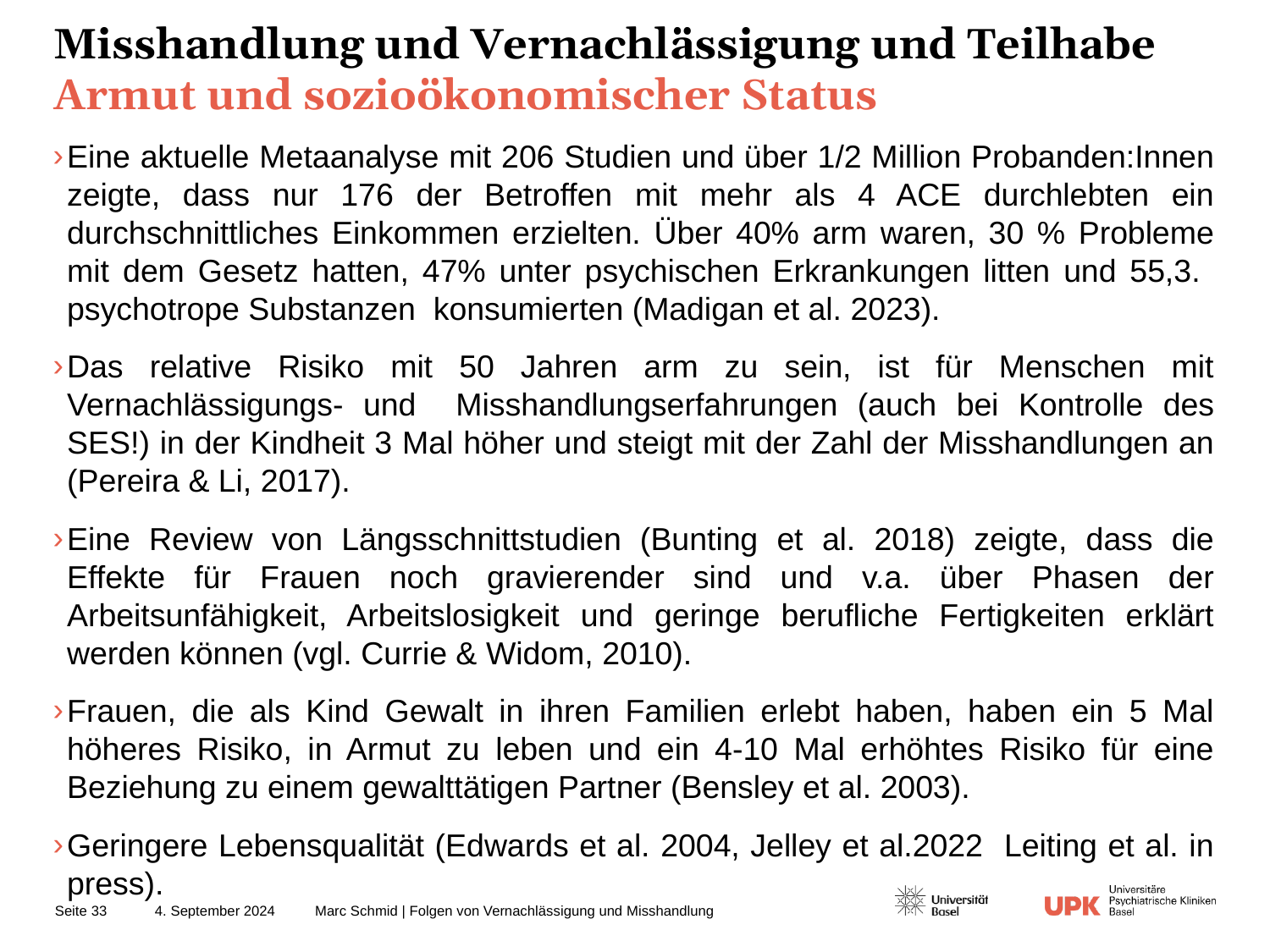

# Misshandlung und Vernachlässigung und Teilhabe Armut und sozioökonomischer Status
Eine aktuelle Metaanalyse mit 206 Studien und über 1/2 Million Probanden:Innen zeigte, dass nur 176 der Betroffen mit mehr als 4 ACE durchlebten ein durchschnittliches Einkommen erzielten. Über 40% arm waren, 30 % Probleme mit dem Gesetz hatten, 47% unter psychischen Erkrankungen litten und 55,3.  psychotrope Substanzen  konsumierten (Madigan et al. 2023).
Das relative Risiko mit 50 Jahren arm zu sein, ist für Menschen mit Vernachlässigungs- und  Misshandlungserfahrungen (auch bei Kontrolle des SES!) in der Kindheit 3 Mal höher und steigt mit der Zahl der Misshandlungen an (Pereira & Li, 2017).
Eine Review von Längsschnittstudien (Bunting et al. 2018) zeigte, dass die Effekte für Frauen noch gravierender sind und v.a. über Phasen der Arbeitsunfähigkeit, Arbeitslosigkeit und geringe berufliche Fertigkeiten erklärt werden können (vgl. Currie & Widom, 2010).
Frauen, die als Kind Gewalt in ihren Familien erlebt haben, haben ein 5 Mal höheres Risiko, in Armut zu leben und ein 4-10 Mal erhöhtes Risiko für eine Beziehung zu einem gewalttätigen Partner (Bensley et al. 2003).
Geringere Lebensqualität (Edwards et al. 2004, Jelley et al.2022  Leiting et al. in press).

4. September 2024
Marc Schmid | Folgen von Vernachlässigung und Misshandlung
Seite 33